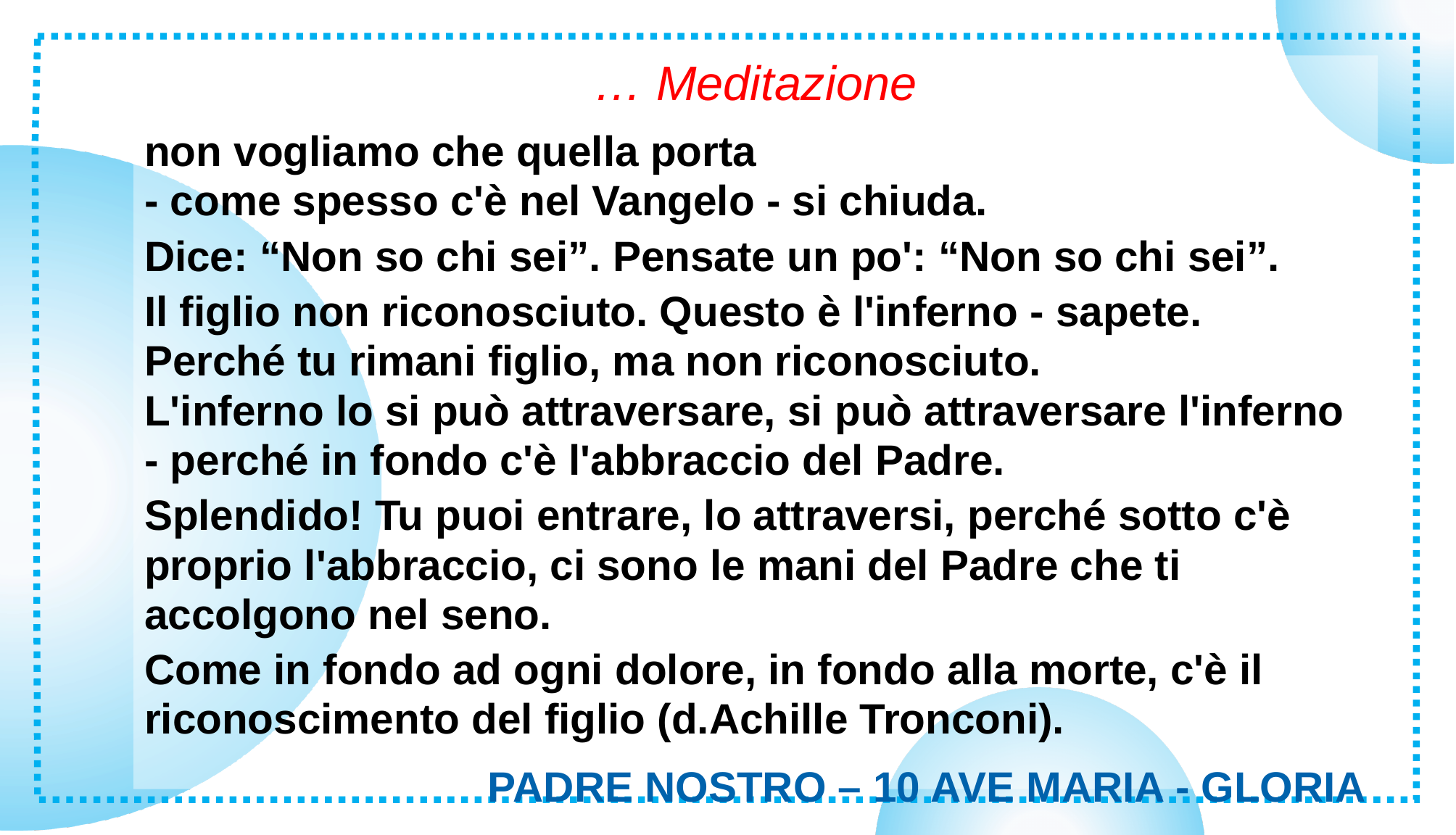

… Meditazione
non vogliamo che quella porta
- come spesso c'è nel Vangelo - si chiuda.
Dice: “Non so chi sei”. Pensate un po': “Non so chi sei”.
Il figlio non riconosciuto. Questo è l'inferno - sapete.
Perché tu rimani figlio, ma non riconosciuto.
L'inferno lo si può attraversare, si può attraversare l'inferno - perché in fondo c'è l'abbraccio del Padre.
Splendido! Tu puoi entrare, lo attraversi, perché sotto c'è proprio l'abbraccio, ci sono le mani del Padre che ti accolgono nel seno.
Come in fondo ad ogni dolore, in fondo alla morte, c'è il riconoscimento del figlio (d.Achille Tronconi).
Padre Nostro – 10 Ave Maria - Gloria